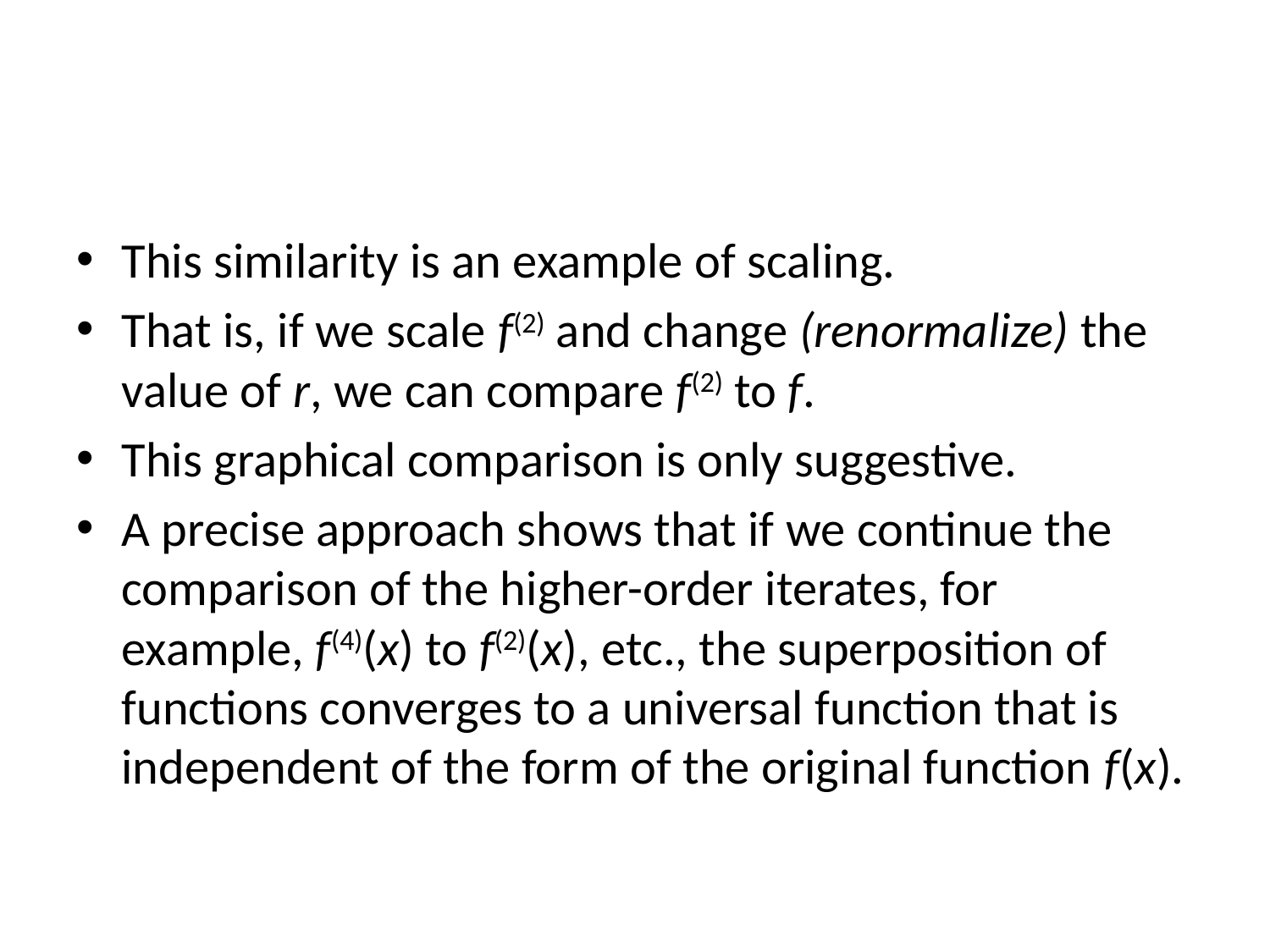

#
This similarity is an example of scaling.
That is, if we scale f(2) and change (renormalize) the value of r, we can compare f(2) to f.
This graphical comparison is only suggestive.
A precise approach shows that if we continue the comparison of the higher-order iterates, for example, f(4)(x) to f(2)(x), etc., the superposition of functions converges to a universal function that is independent of the form of the original function f(x).